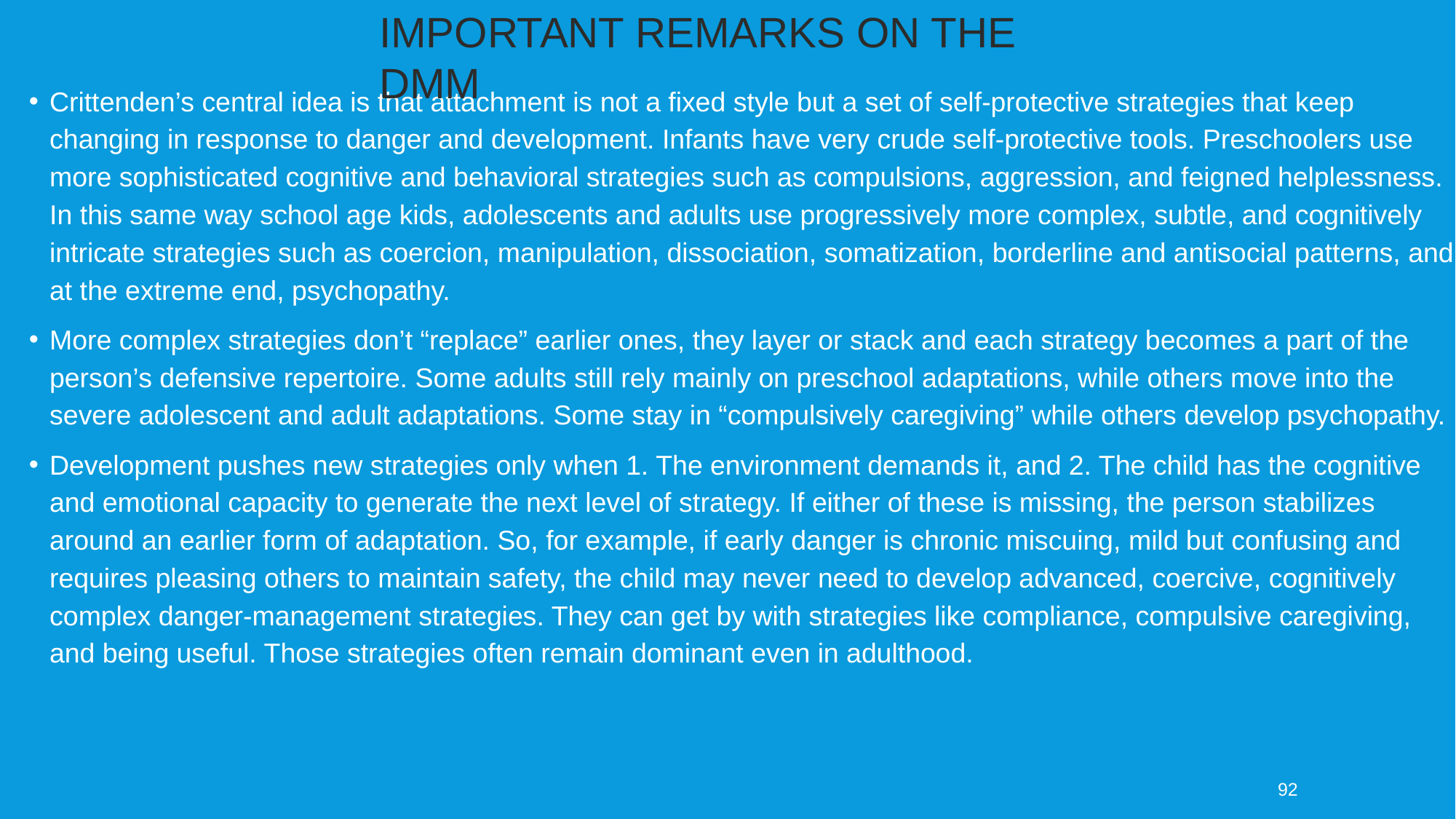

IMPORTANT REMARKS ON THE DMM
Crittenden’s central idea is that attachment is not a fixed style but a set of self-protective strategies that keep changing in response to danger and development. Infants have very crude self-protective tools. Preschoolers use more sophisticated cognitive and behavioral strategies such as compulsions, aggression, and feigned helplessness. In this same way school age kids, adolescents and adults use progressively more complex, subtle, and cognitively intricate strategies such as coercion, manipulation, dissociation, somatization, borderline and antisocial patterns, and, at the extreme end, psychopathy.
More complex strategies don’t “replace” earlier ones, they layer or stack and each strategy becomes a part of the person’s defensive repertoire. Some adults still rely mainly on preschool adaptations, while others move into the severe adolescent and adult adaptations. Some stay in “compulsively caregiving” while others develop psychopathy.
Development pushes new strategies only when 1. The environment demands it, and 2. The child has the cognitive and emotional capacity to generate the next level of strategy. If either of these is missing, the person stabilizes around an earlier form of adaptation. So, for example, if early danger is chronic miscuing, mild but confusing and requires pleasing others to maintain safety, the child may never need to develop advanced, coercive, cognitively complex danger-management strategies. They can get by with strategies like compliance, compulsive caregiving, and being useful. Those strategies often remain dominant even in adulthood.
92